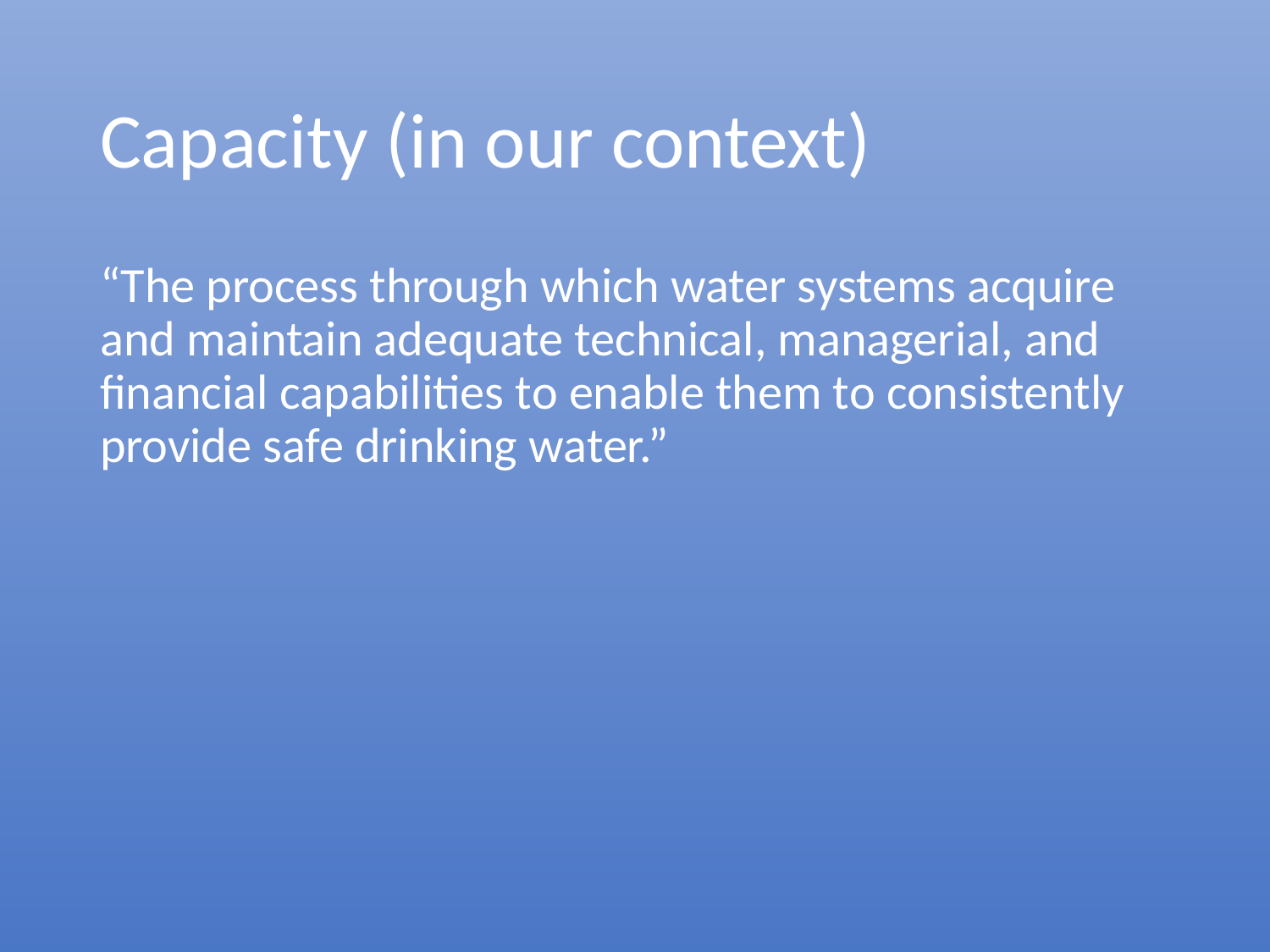

# Capacity (in our context)
“The process through which water systems acquire and maintain adequate technical, managerial, and financial capabilities to enable them to consistently provide safe drinking water.”